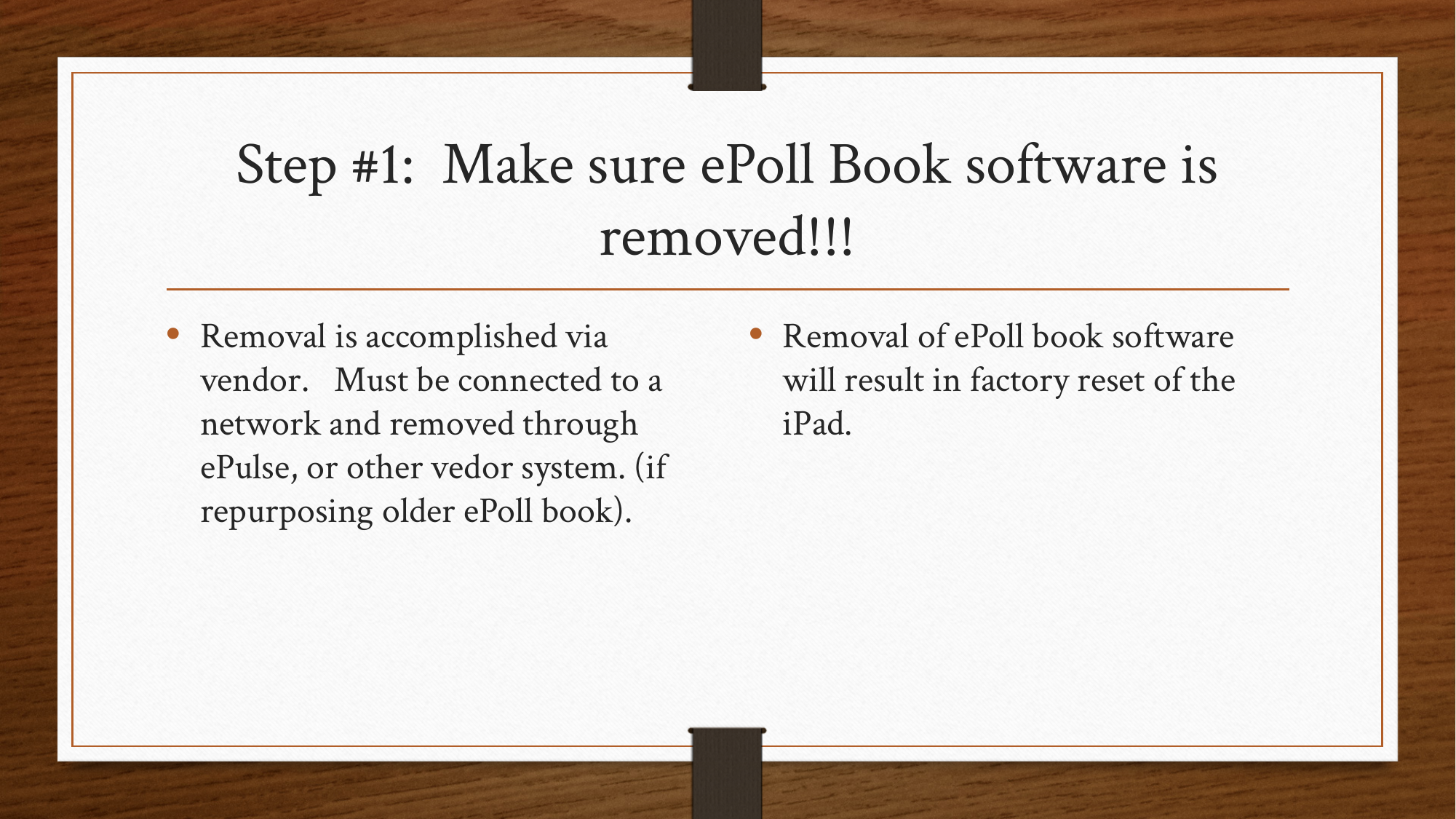

# Step #1:  Make sure ePoll Book software is removed!!!
Removal is accomplished via vendor.   Must be connected to a network and removed through ePulse, or other vedor system. (if repurposing older ePoll book).
Removal of ePoll book software will result in factory reset of the iPad.